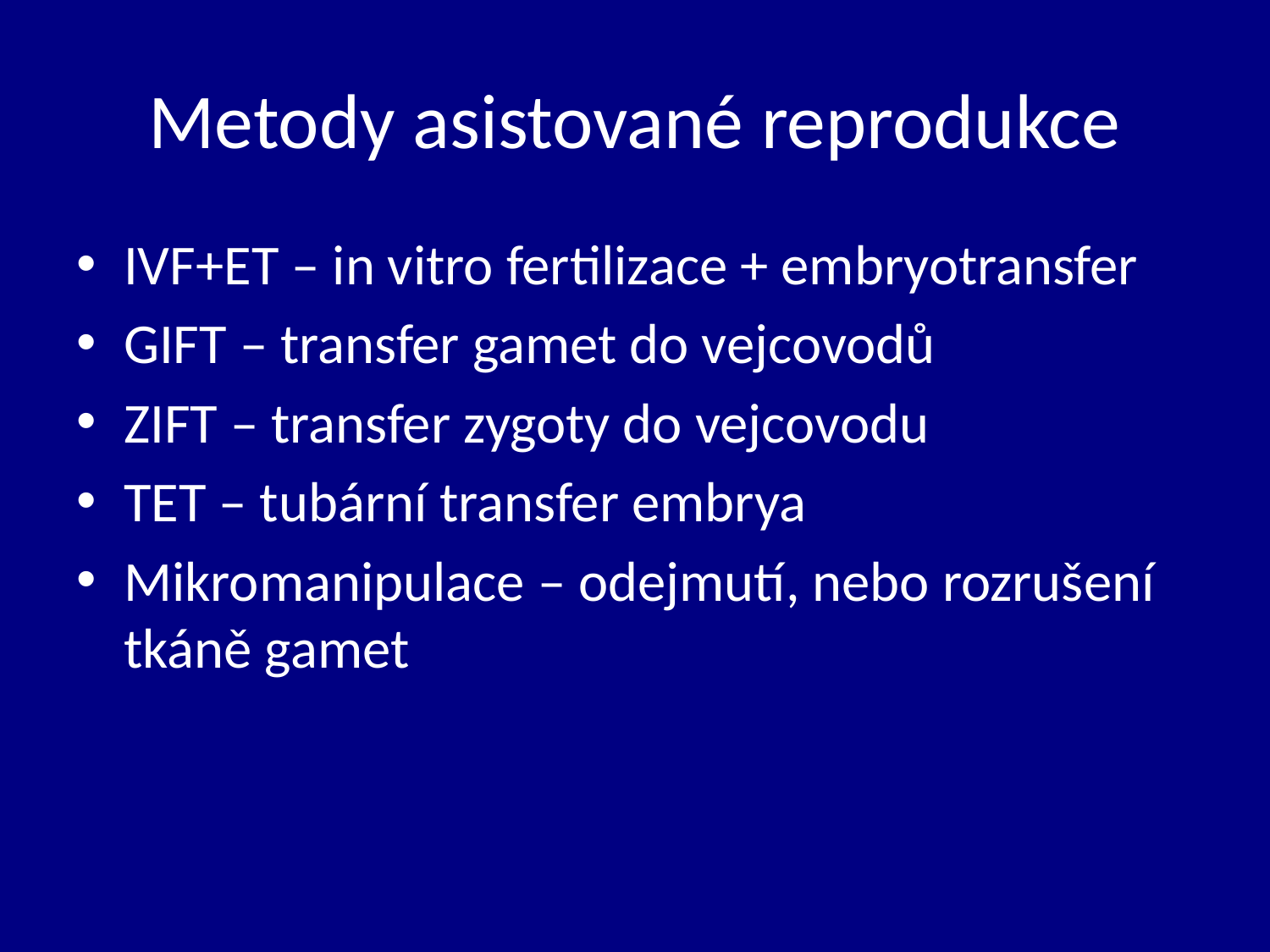

# Metody asistované reprodukce
IVF+ET – in vitro fertilizace + embryotransfer
GIFT – transfer gamet do vejcovodů
ZIFT – transfer zygoty do vejcovodu
TET – tubární transfer embrya
Mikromanipulace – odejmutí, nebo rozrušení tkáně gamet